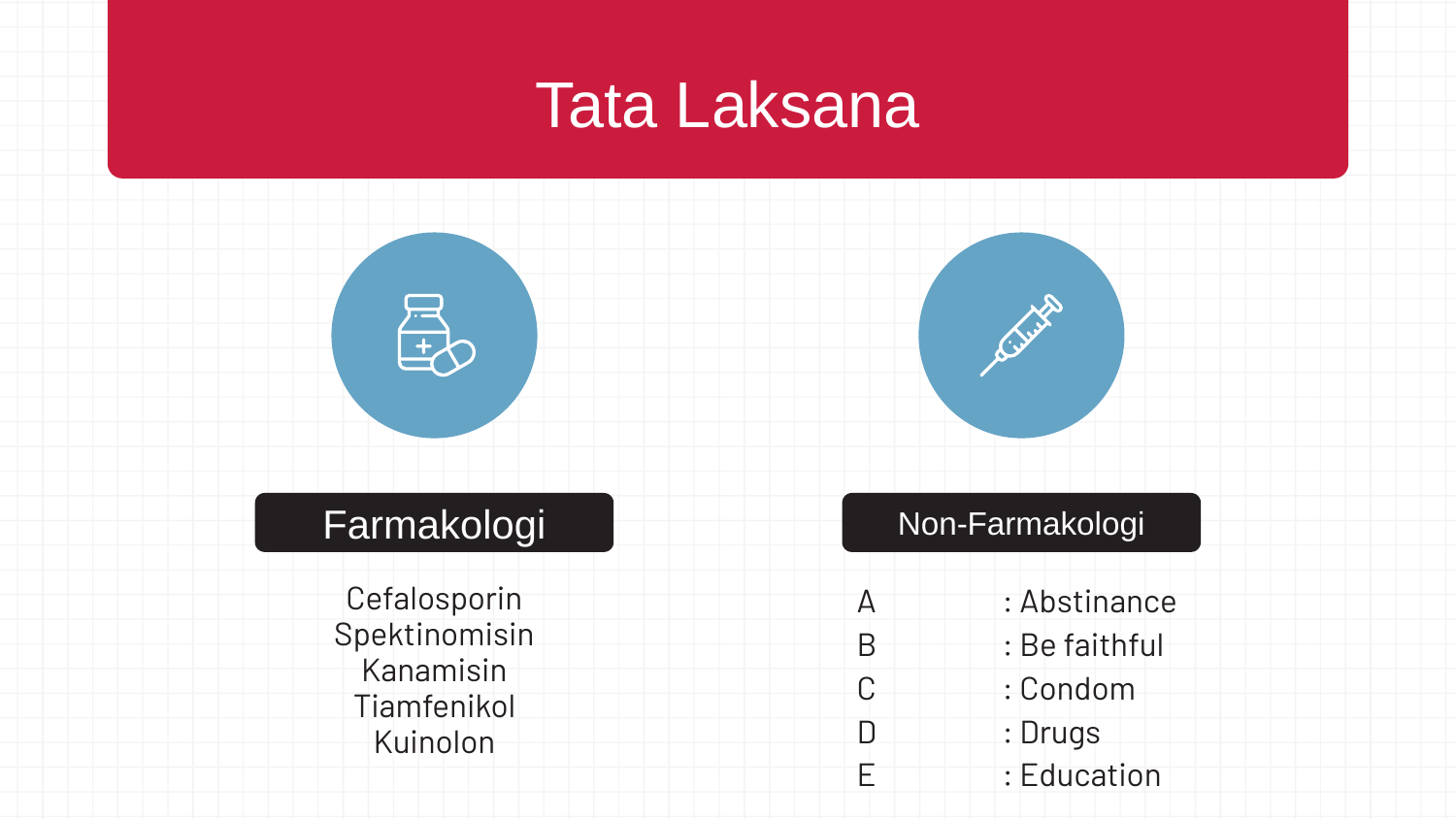

# Tata Laksana

Farmakologi
Non-Farmakologi

Cefalosporin
Spektinomisin
Kanamisin
Tiamfenikol
Kuinolon
A	: Abstinance
B	: Be faithful
C	: Condom
D	: Drugs
E	: Education